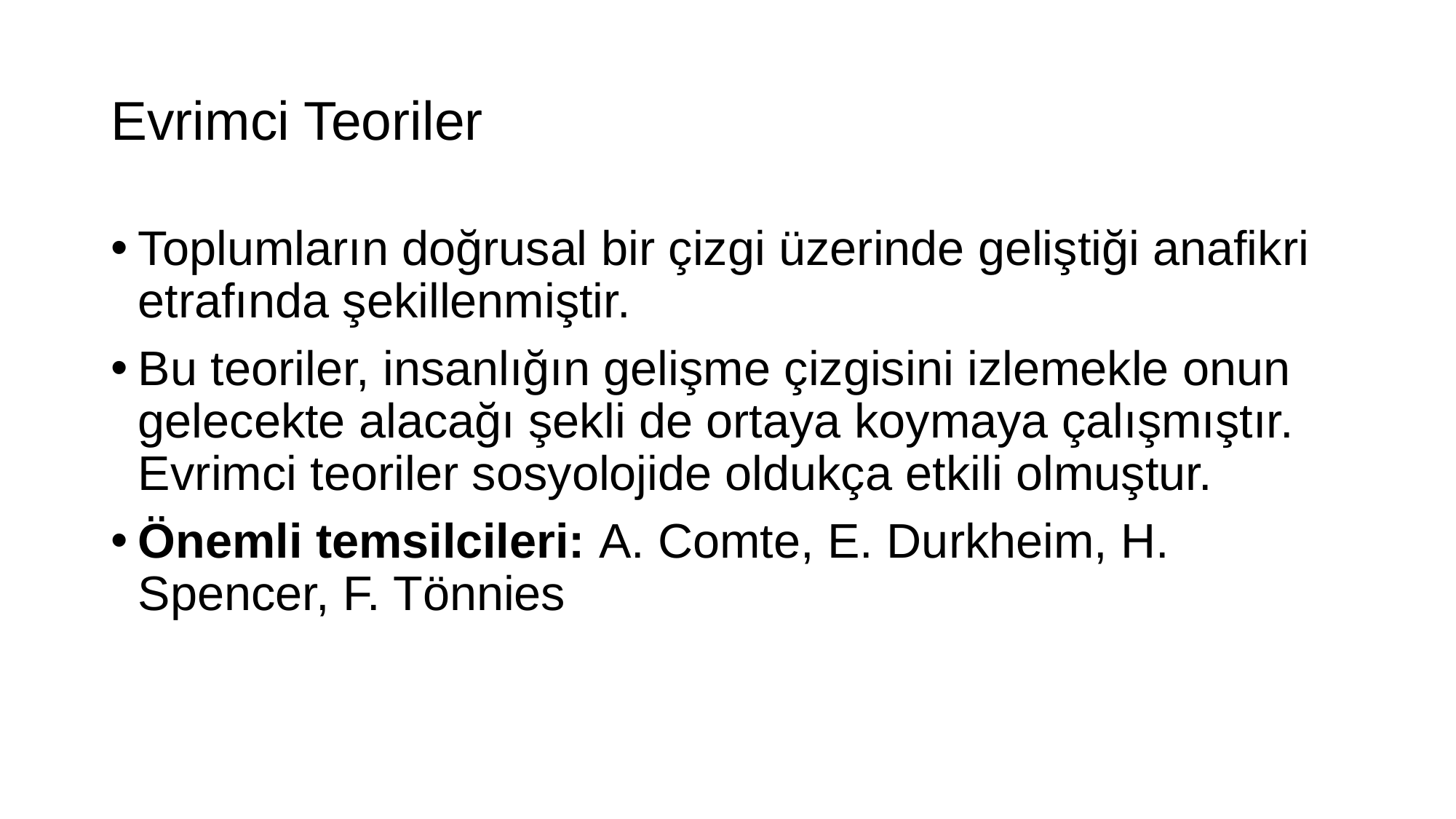

# Evrimci Teoriler
Toplumların doğrusal bir çizgi üzerinde geliştiği anafikri etrafında şekillenmiştir.
Bu teoriler, insanlığın gelişme çizgisini izlemekle onun gelecekte alacağı şekli de ortaya koymaya çalışmıştır. Evrimci teoriler sosyolojide oldukça etkili olmuştur.
Önemli temsilcileri: A. Comte, E. Durkheim, H. Spencer, F. Tönnies